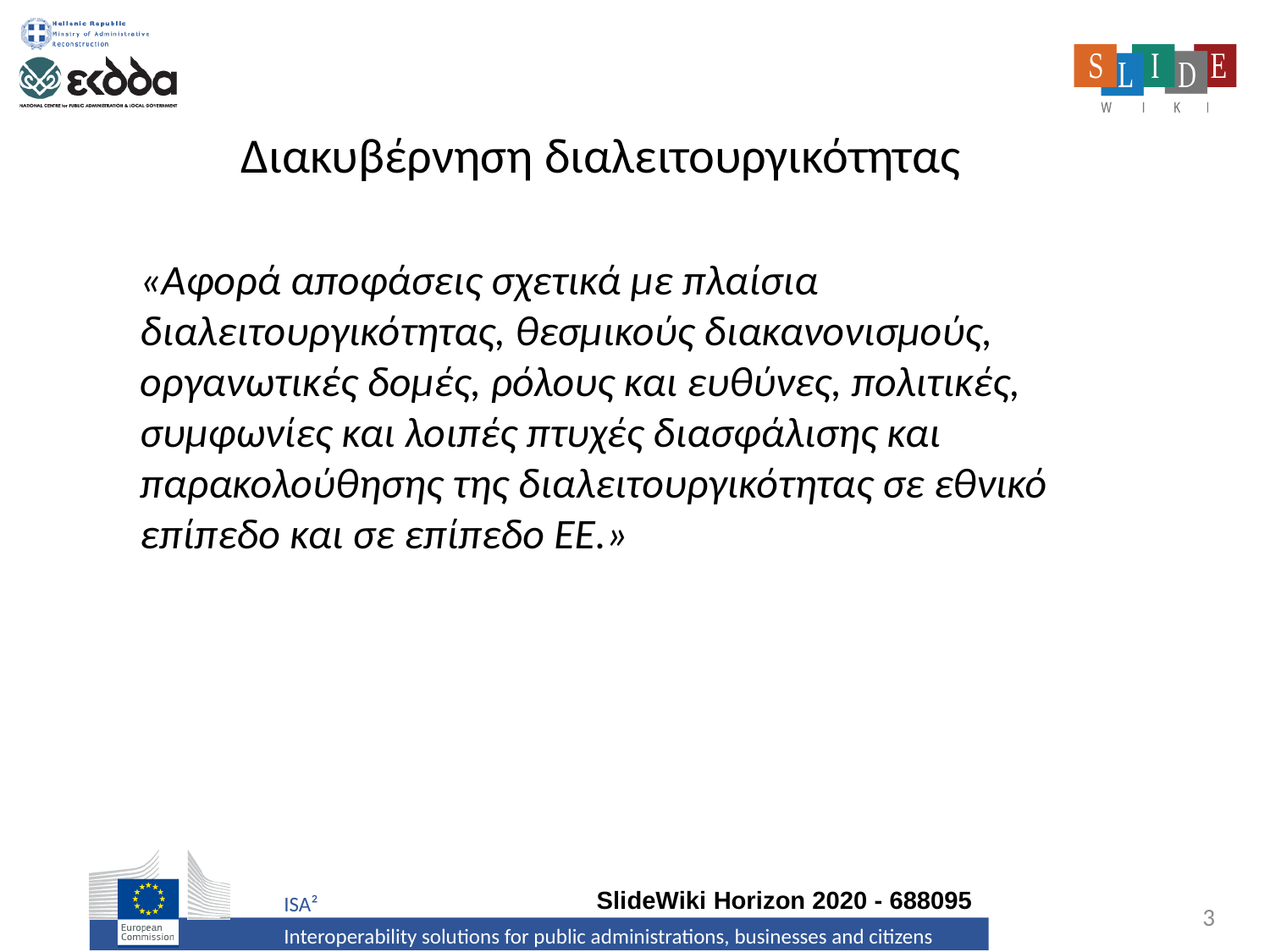

# Διακυβέρνηση διαλειτουργικότητας
«Αφορά αποφάσεις σχετικά με πλαίσια διαλειτουργικότητας, θεσμικούς διακανονισμούς, οργανωτικές δομές, ρόλους και ευθύνες, πολιτικές, συμφωνίες και λοιπές πτυχές διασφάλισης και παρακολούθησης της διαλειτουργικότητας σε εθνικό επίπεδο και σε επίπεδο ΕΕ.»

3